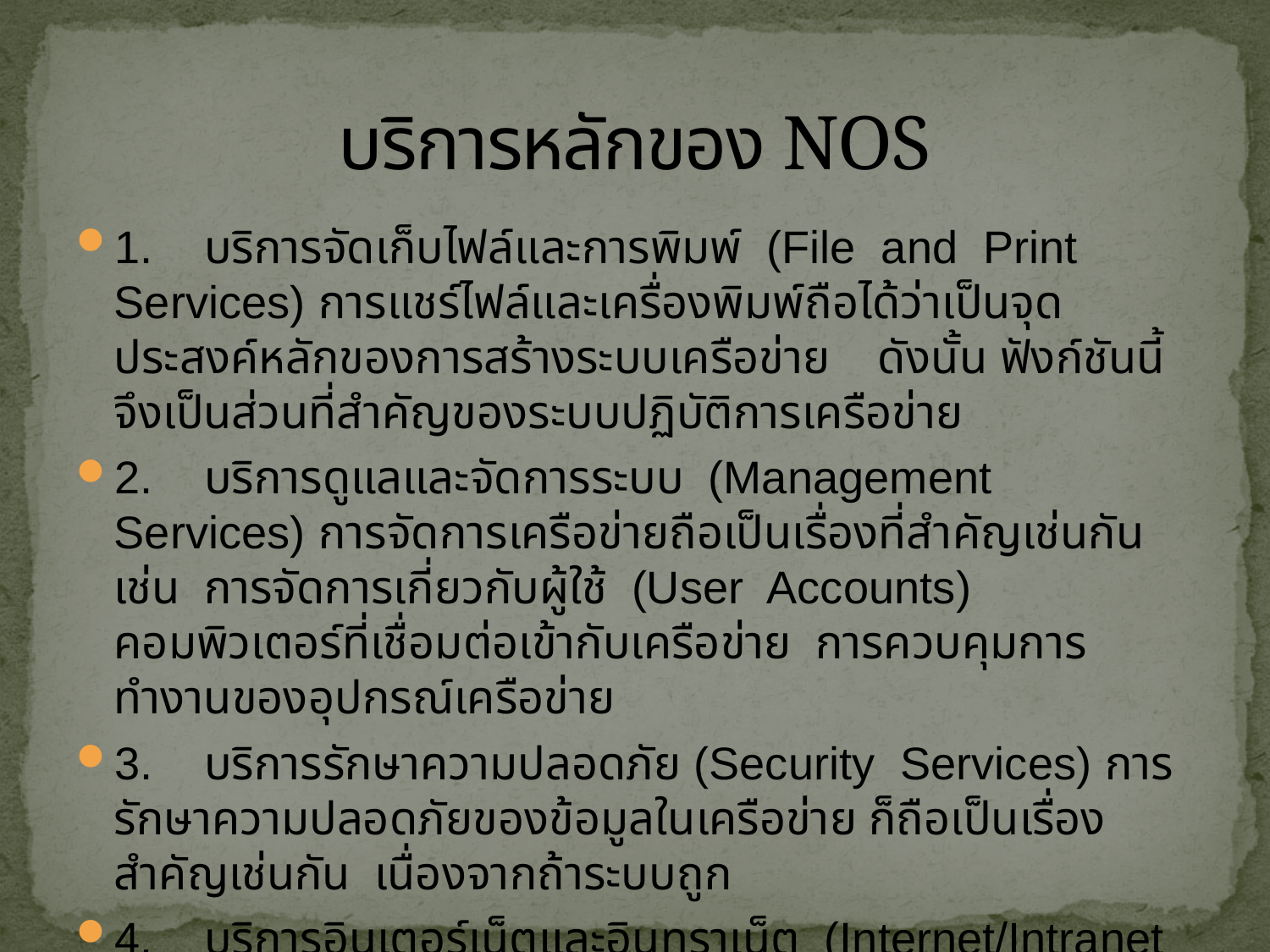

# บริการหลักของ NOS
1.    บริการจัดเก็บไฟล์และการพิมพ์  (File  and  Print  Services) การแชร์ไฟล์และเครื่องพิมพ์ถือได้ว่าเป็นจุดประสงค์หลักของการสร้างระบบเครือข่าย    ดังนั้น ฟังก์ชันนี้จึงเป็นส่วนที่สำคัญของระบบปฏิบัติการเครือข่าย
2.    บริการดูแลและจัดการระบบ  (Management  Services) การจัดการเครือข่ายถือเป็นเรื่องที่สำคัญเช่นกัน  เช่น  การจัดการเกี่ยวกับผู้ใช้  (User  Accounts)  คอมพิวเตอร์ที่เชื่อมต่อเข้ากับเครือข่าย  การควบคุมการทำงานของอุปกรณ์เครือข่าย
3.    บริการรักษาความปลอดภัย (Security  Services) การรักษาความปลอดภัยของข้อมูลในเครือข่าย ก็ถือเป็นเรื่องสำคัญเช่นกัน  เนื่องจากถ้าระบบถูก
4.    บริการอินเตอร์เน็ตและอินทราเน็ต  (Internet/Intranet   Services)
5.    บริการมัลติโพรเซสซิ่งและคลัสเตอริ่ง  (Multiprocessing  and  Clustering  Services)